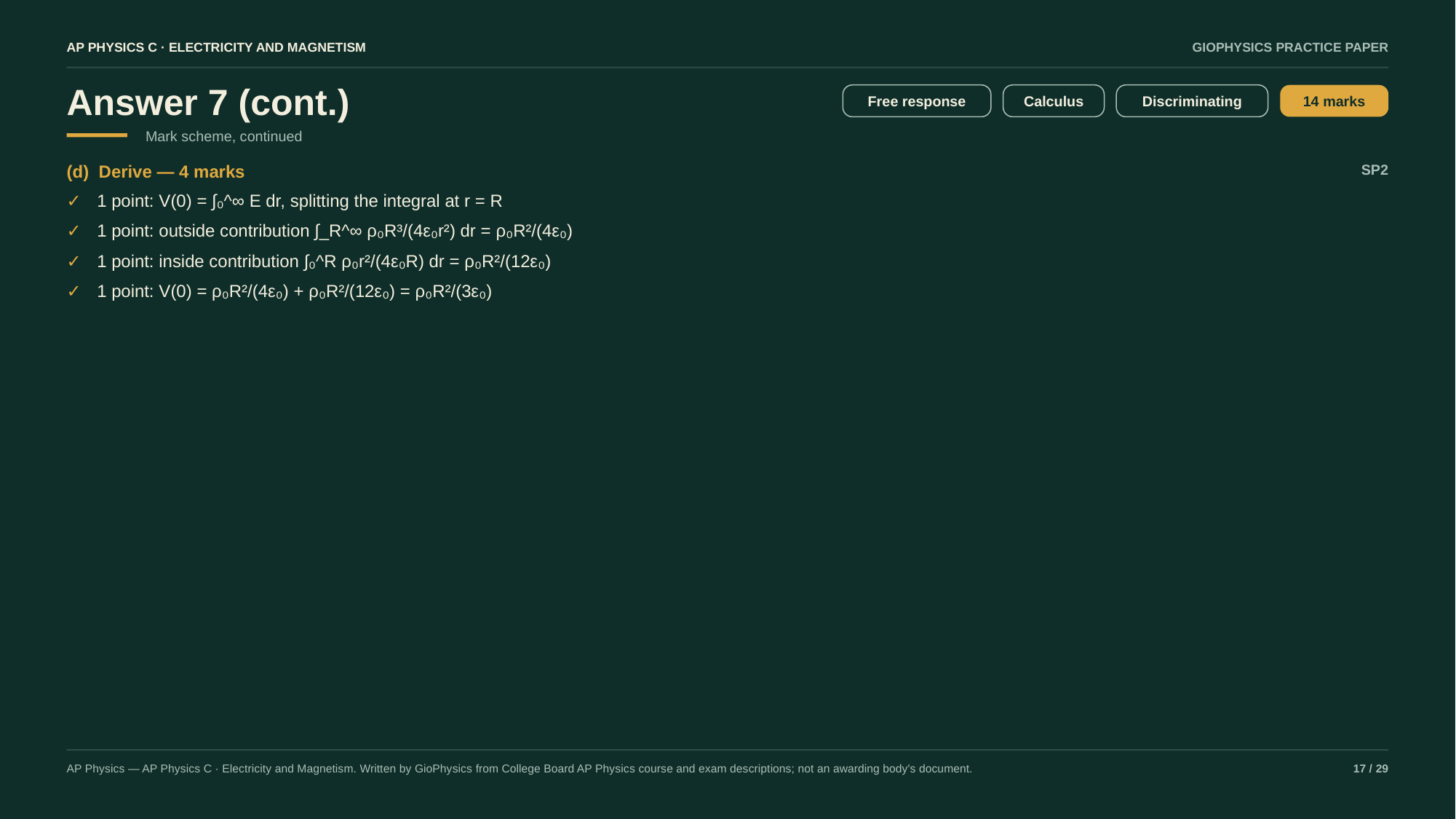

AP PHYSICS C · ELECTRICITY AND MAGNETISM
GIOPHYSICS PRACTICE PAPER

Answer 7 (cont.)

Free response

Calculus

Discriminating

14 marks
Mark scheme, continued

(d)  Derive — 4 marks
SP2
✓
1 point: V(0) = ∫₀^∞ E dr, splitting the integral at r = R
✓
1 point: outside contribution ∫_R^∞ ρ₀R³/(4ε₀r²) dr = ρ₀R²/(4ε₀)
✓
1 point: inside contribution ∫₀^R ρ₀r²/(4ε₀R) dr = ρ₀R²/(12ε₀)
✓
1 point: V(0) = ρ₀R²/(4ε₀) + ρ₀R²/(12ε₀) = ρ₀R²/(3ε₀)

AP Physics — AP Physics C · Electricity and Magnetism. Written by GioPhysics from College Board AP Physics course and exam descriptions; not an awarding body's document.
17 / 29